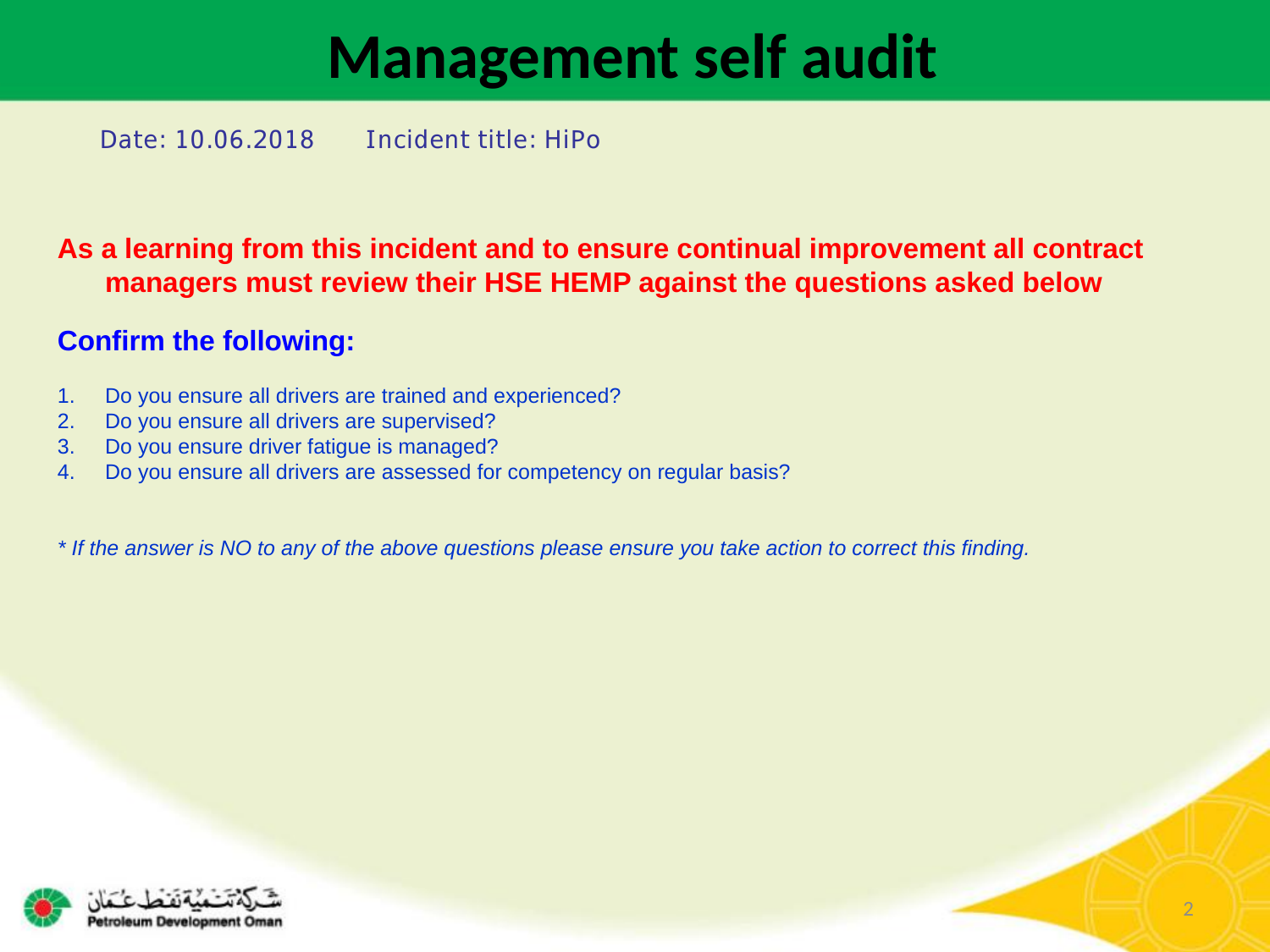

Management self audit
Date: 10.06.2018       Incident title: HiPo

As a learning from this incident and to ensure continual improvement all contract managers must review their HSE HEMP against the questions asked below

Confirm the following:

Do you ensure all drivers are trained and experienced?
Do you ensure all drivers are supervised?
Do you ensure driver fatigue is managed?
Do you ensure all drivers are assessed for competency on regular basis?

* If the answer is NO to any of the above questions please ensure you take action to correct this finding.

2